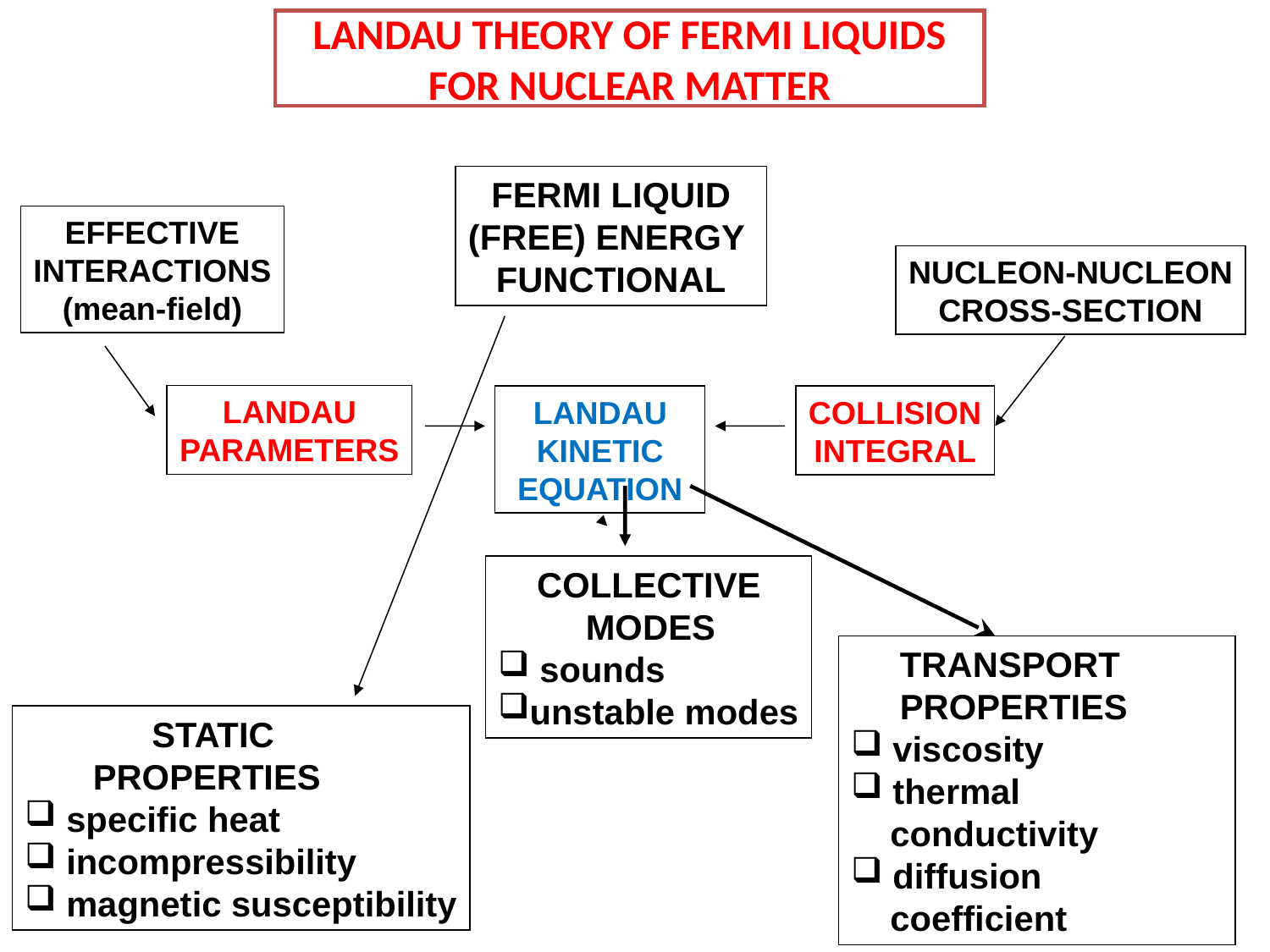

# LANDAU THEORY OF FERMI LIQUIDS FOR NUCLEAR MATTER
FERMI LIQUID
(FREE) ENERGY
FUNCTIONAL
EFFECTIVE
INTERACTIONS
(mean-field)
NUCLEON-NUCLEON
CROSS-SECTION

LANDAU
PARAMETERS
LANDAU KINETIC
EQUATION
COLLISION
INTEGRAL

    COLLECTIVE
         MODES
 sounds
unstable modes
     TRANSPORT
     PROPERTIES
 viscosity
 thermal
    conductivity
 diffusion
    coefficient
	STATIC
       PROPERTIES
 specific heat
 incompressibility
 magnetic susceptibility